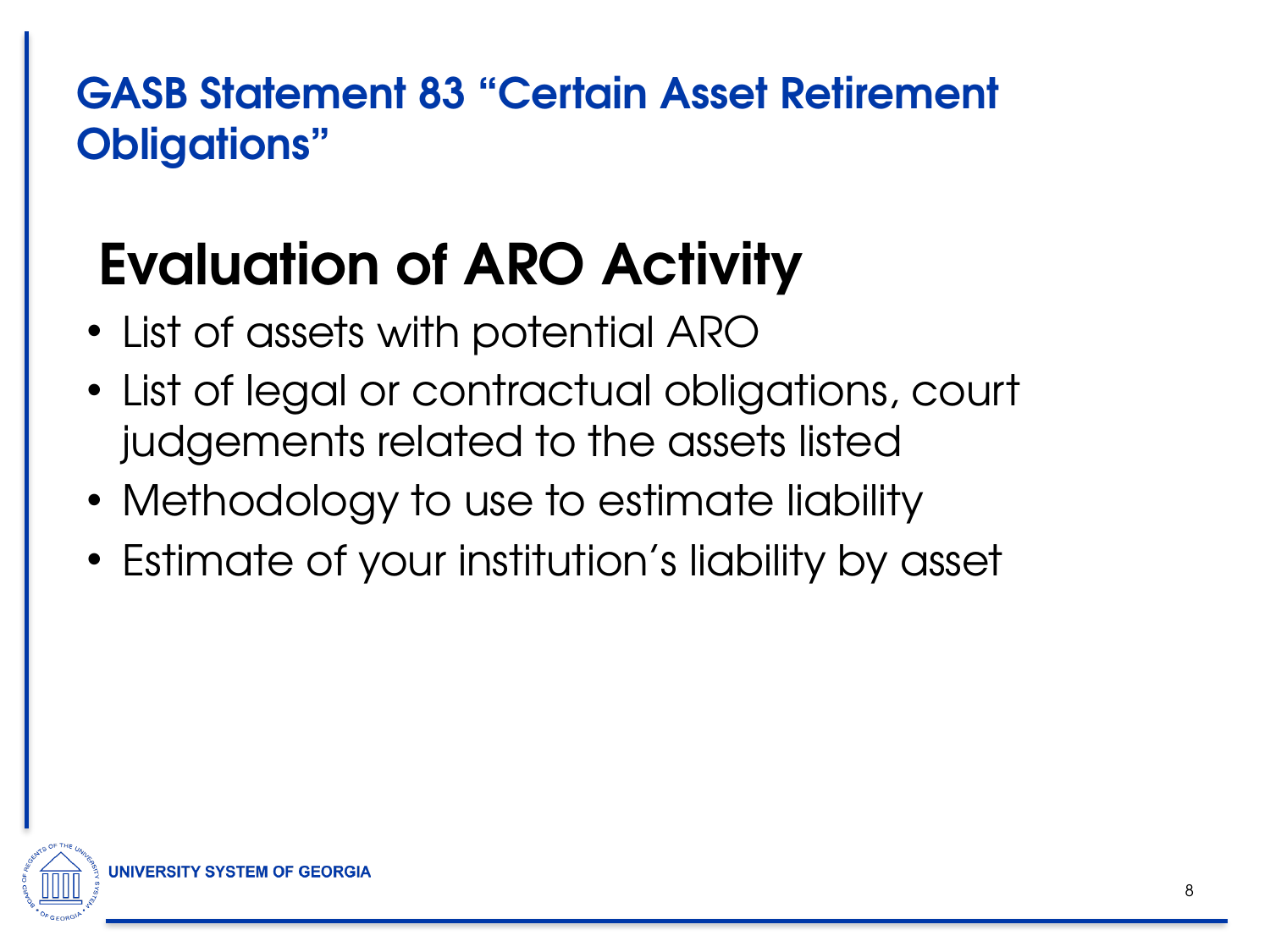

8
# GASB Statement 83 “Certain Asset Retirement Obligations”
Evaluation of ARO Activity
List of assets with potential ARO
List of legal or contractual obligations, court judgements related to the assets listed
Methodology to use to estimate liability
Estimate of your institution’s liability by asset